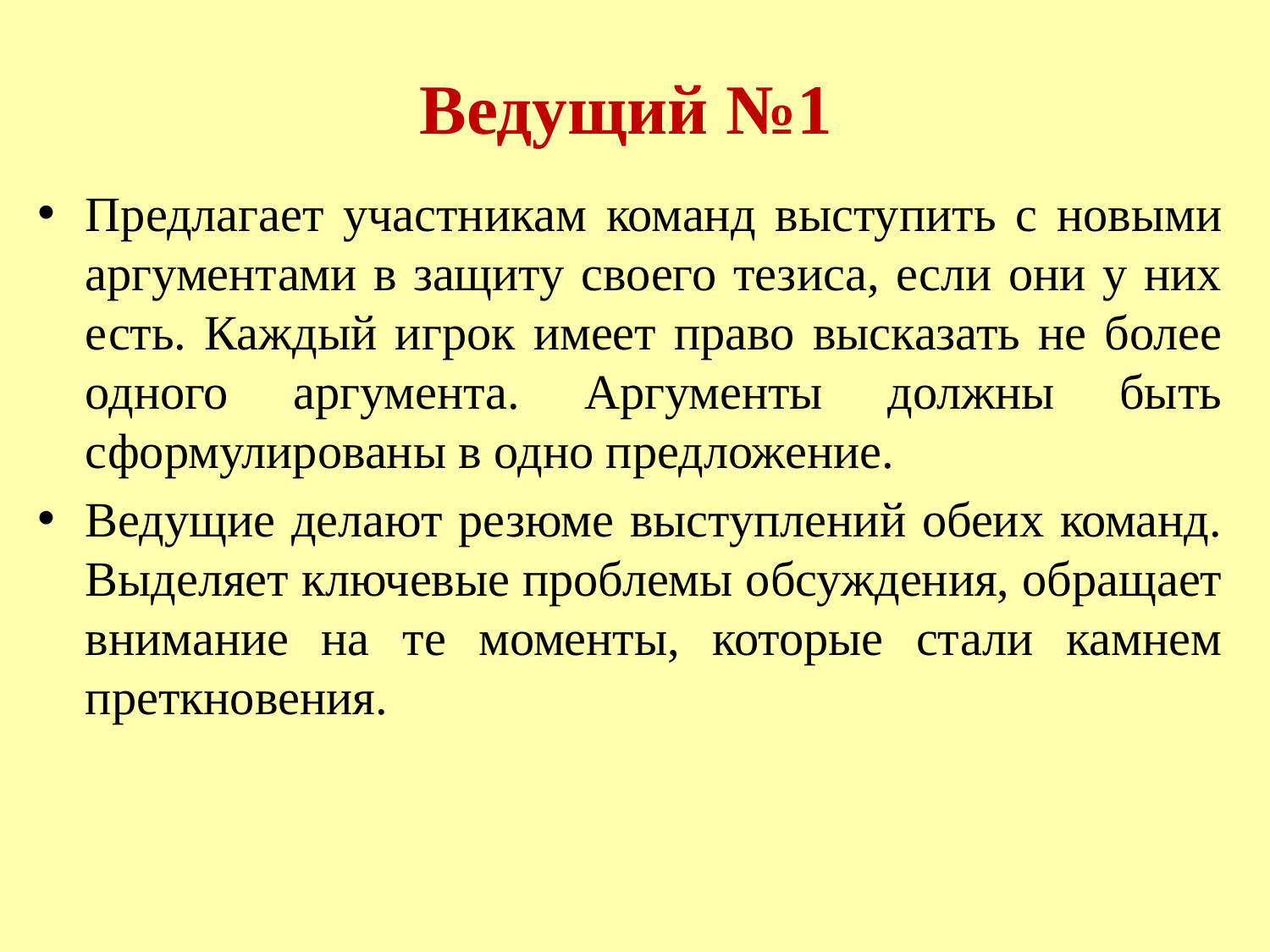

# Ведущий №1
Предлагает участникам команд выступить с новыми аргументами в защиту своего тезиса, если они у них есть. Каждый игрок имеет право высказать не более одного аргумента. Аргументы должны быть сформулированы в одно предложение.
Ведущие делают резюме выступлений обеих команд. Выделяет ключевые проблемы обсуждения, обращает внимание на те моменты, которые стали камнем преткновения.